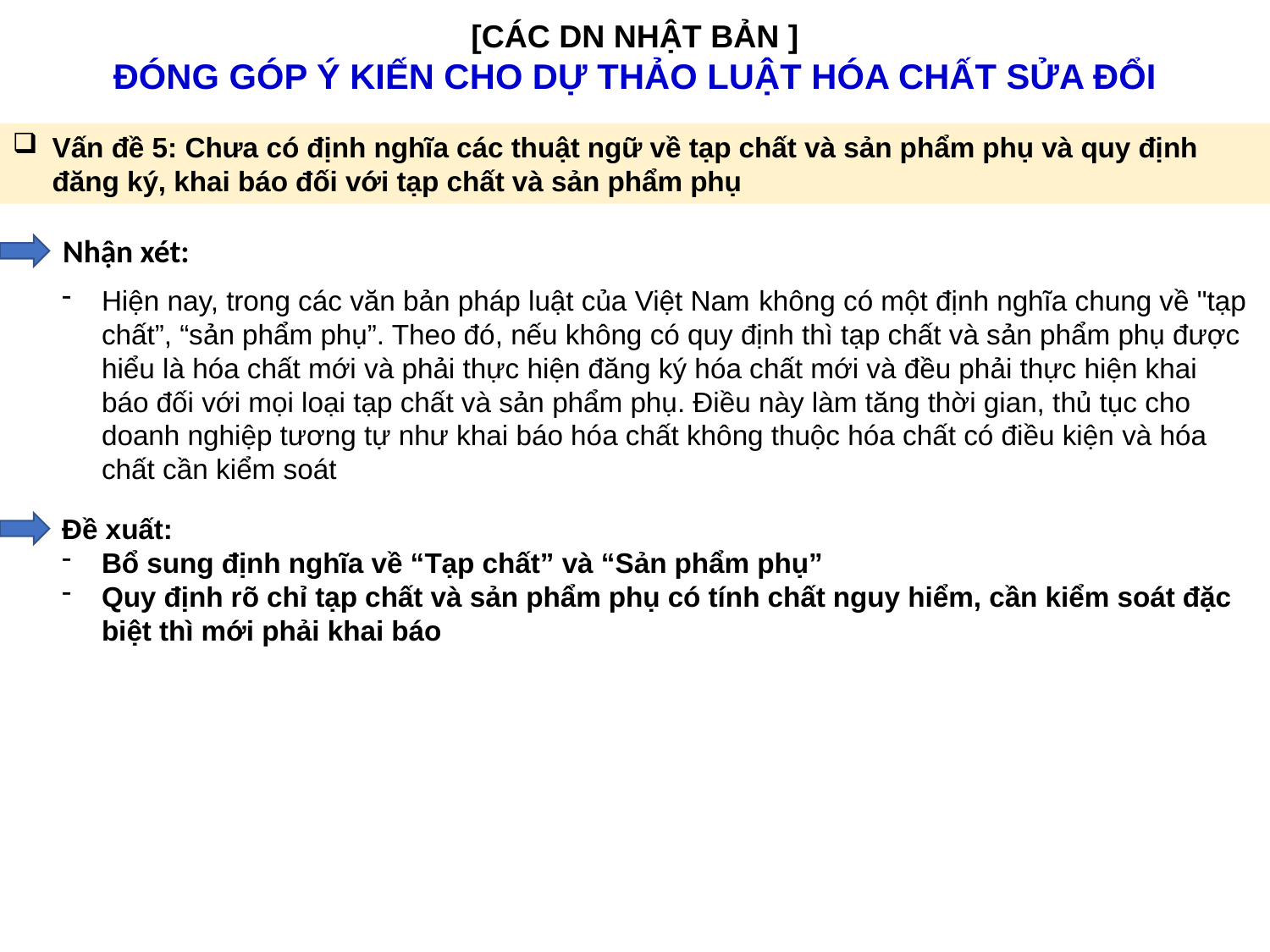

[CÁC DN NHẬT BẢN ]
ĐÓNG GÓP Ý KIẾN CHO DỰ THẢO LUẬT HÓA CHẤT SỬA ĐỔI
Vấn đề 5: Chưa có định nghĩa các thuật ngữ về tạp chất và sản phẩm phụ và quy định đăng ký, khai báo đối với tạp chất và sản phẩm phụ
Nhận xét:

Hiện nay, trong các văn bản pháp luật của Việt Nam không có một định nghĩa chung về "tạp chất”, “sản phẩm phụ”. Theo đó, nếu không có quy định thì tạp chất và sản phẩm phụ được hiểu là hóa chất mới và phải thực hiện đăng ký hóa chất mới và đều phải thực hiện khai báo đối với mọi loại tạp chất và sản phẩm phụ. Điều này làm tăng thời gian, thủ tục cho doanh nghiệp tương tự như khai báo hóa chất không thuộc hóa chất có điều kiện và hóa chất cần kiểm soát

Đề xuất:
Bổ sung định nghĩa về “Tạp chất” và “Sản phẩm phụ”
Quy định rõ chỉ tạp chất và sản phẩm phụ có tính chất nguy hiểm, cần kiểm soát đặc biệt thì mới phải khai báo